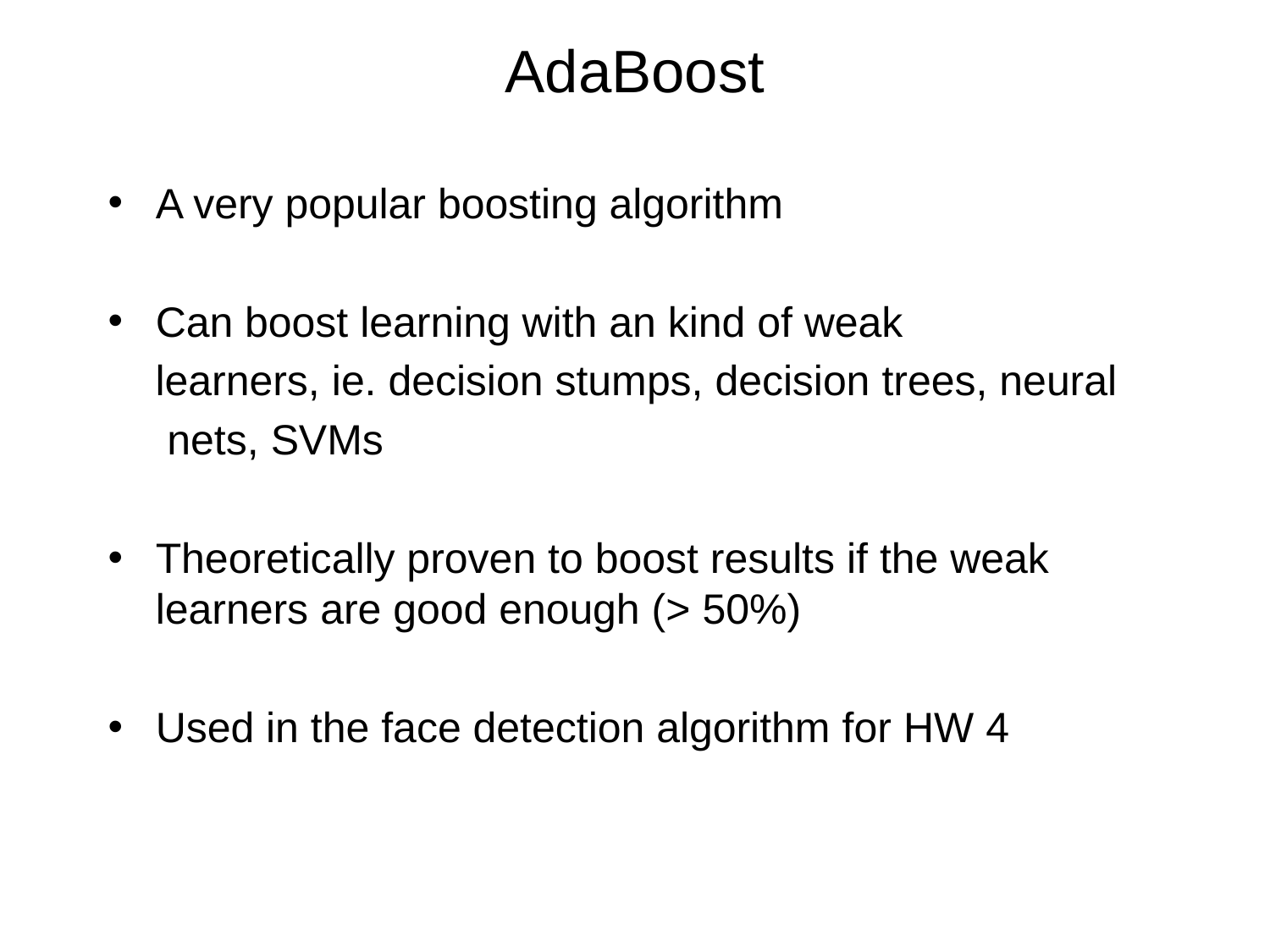

# AdaBoost
A very popular boosting algorithm

Can boost learning with an kind of weak
    learners, ie. decision stumps, decision trees, neural
     nets, SVMs

Theoretically proven to boost results if the weak learners are good enough (> 50%)

Used in the face detection algorithm for HW 4